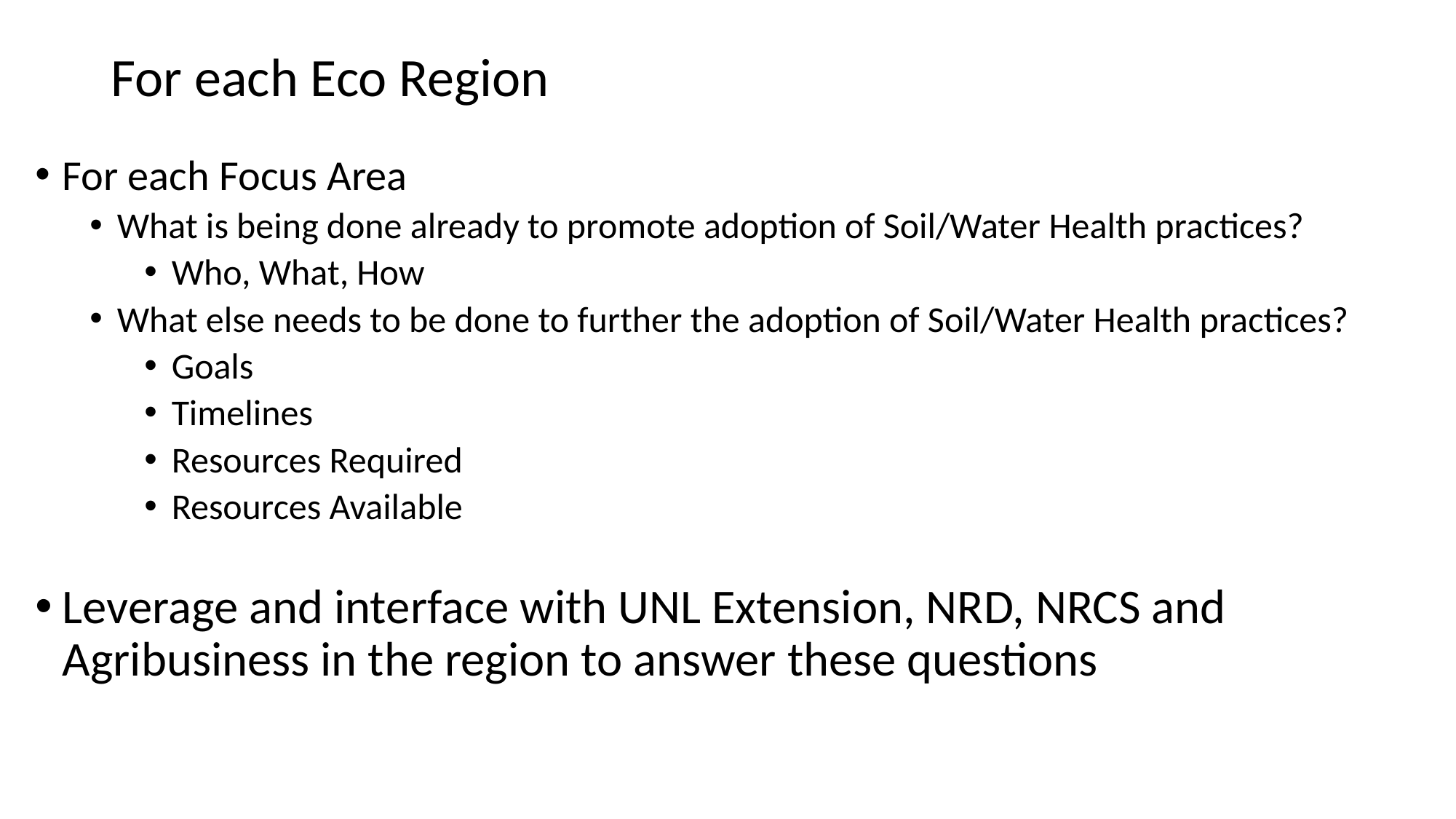

# For each Eco Region
For each Focus Area
What is being done already to promote adoption of Soil/Water Health practices?
Who, What, How
What else needs to be done to further the adoption of Soil/Water Health practices?
Goals
Timelines
Resources Required
Resources Available
Leverage and interface with UNL Extension, NRD, NRCS and Agribusiness in the region to answer these questions